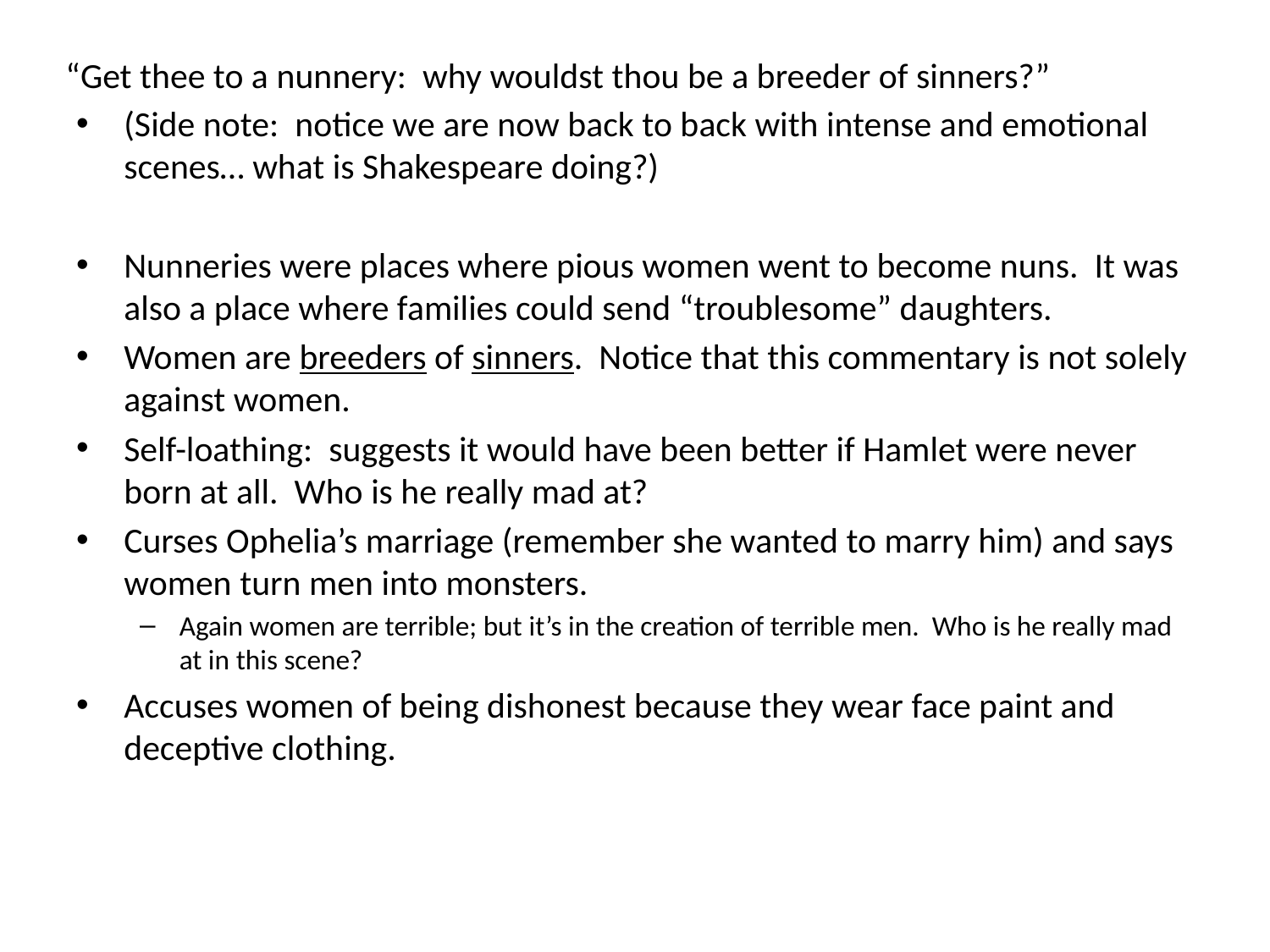

# “Get thee to a nunnery:  why wouldst thou be a breeder of sinners?”
(Side note:  notice we are now back to back with intense and emotional scenes… what is Shakespeare doing?)

Nunneries were places where pious women went to become nuns.  It was also a place where families could send “troublesome” daughters.
Women are breeders of sinners.  Notice that this commentary is not solely against women.
Self-loathing:  suggests it would have been better if Hamlet were never born at all.  Who is he really mad at?
Curses Ophelia’s marriage (remember she wanted to marry him) and says women turn men into monsters.
Again women are terrible; but it’s in the creation of terrible men.  Who is he really mad at in this scene?
Accuses women of being dishonest because they wear face paint and deceptive clothing.